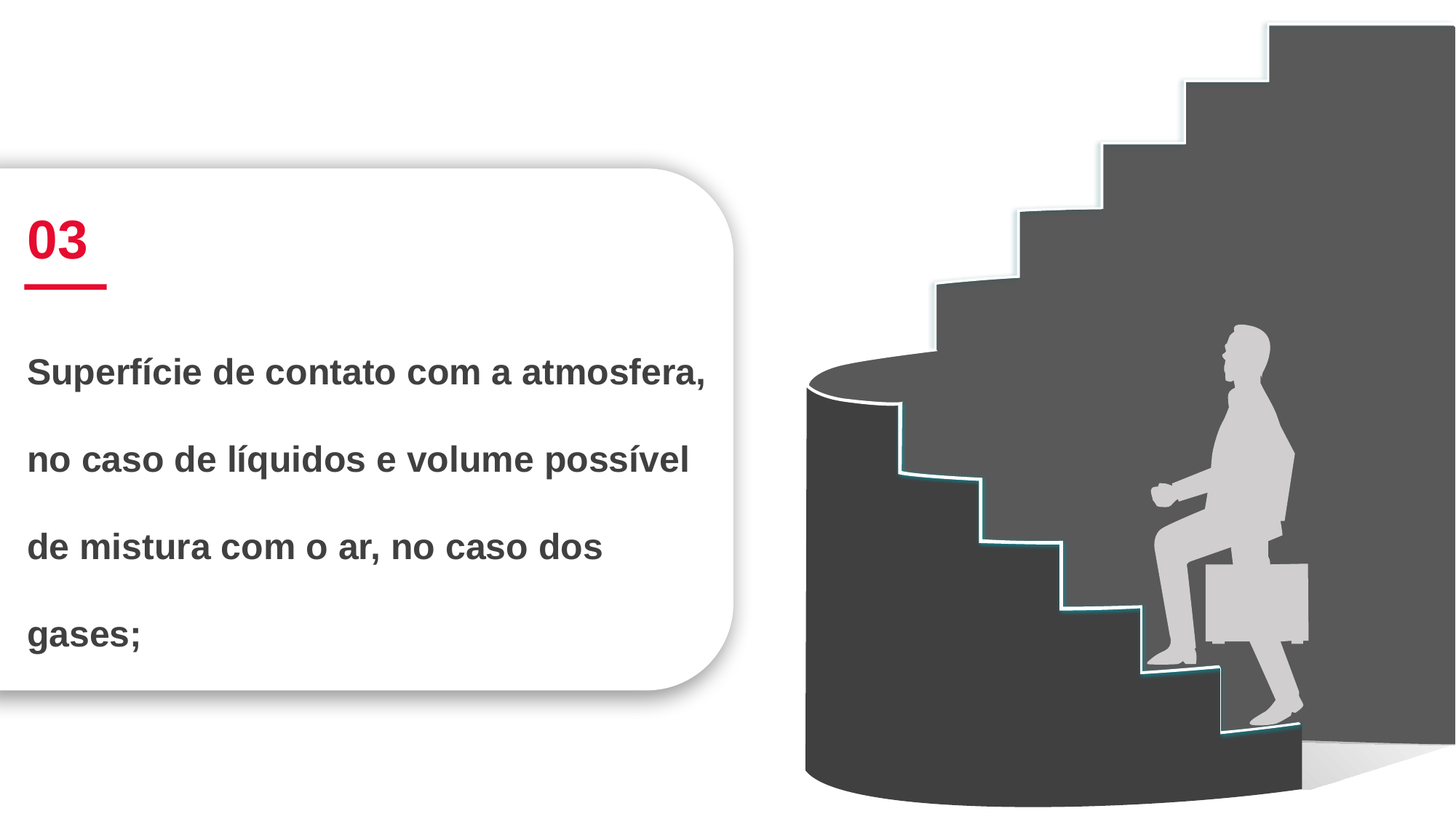

03

Superfície de contato com a atmosfera, no caso de líquidos e volume possível de mistura com o ar, no caso dos gases;